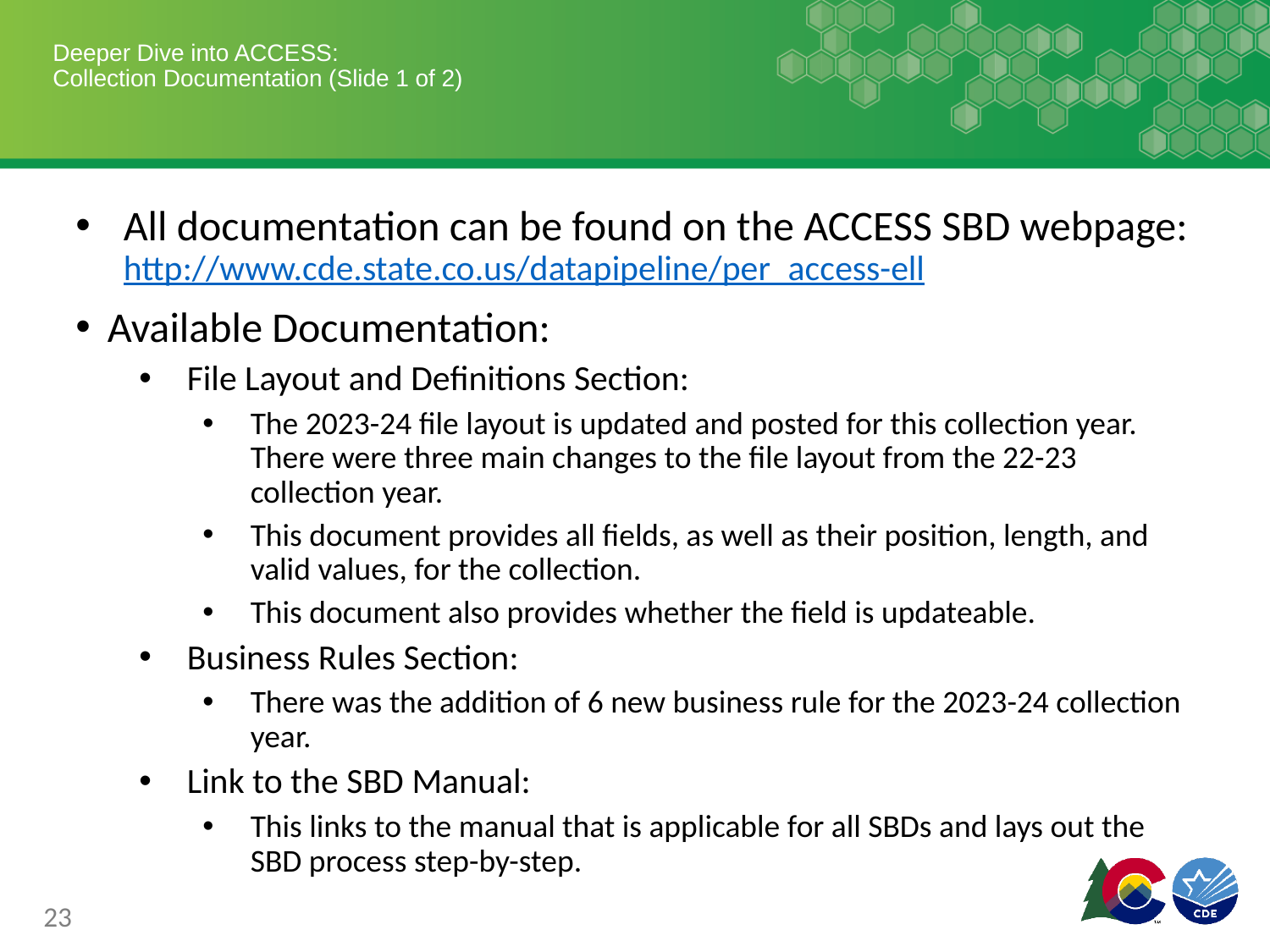

# Deeper Dive into ACCESS: Collection Documentation (Slide 1 of 2)
All documentation can be found on the ACCESS SBD webpage: http://www.cde.state.co.us/datapipeline/per_access-ell
Available Documentation:
File Layout and Definitions Section:
The 2023-24 file layout is updated and posted for this collection year. There were three main changes to the file layout from the 22-23 collection year.
This document provides all fields, as well as their position, length, and valid values, for the collection.
This document also provides whether the field is updateable.
Business Rules Section:
There was the addition of 6 new business rule for the 2023-24 collection year.
Link to the SBD Manual:
This links to the manual that is applicable for all SBDs and lays out the SBD process step-by-step.
23